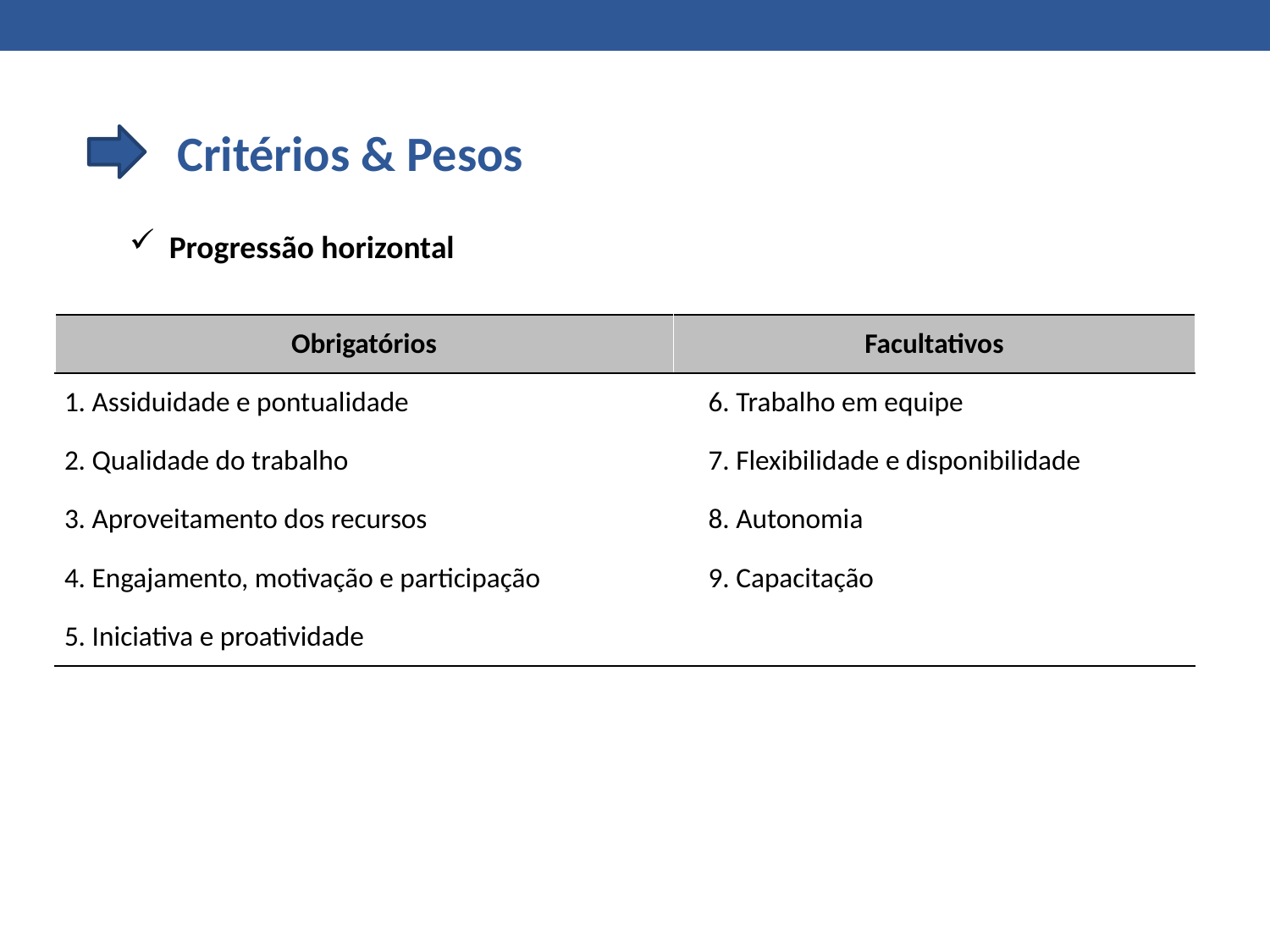

Critérios & Pesos

Progressão horizontal
| Obrigatórios | Facultativos |
| --- | --- |
| 1. Assiduidade e pontualidade | 6. Trabalho em equipe |
| 2. Qualidade do trabalho | 7. Flexibilidade e disponibilidade |
| 3. Aproveitamento dos recursos | 8. Autonomia |
| 4. Engajamento, motivação e participação | 9. Capacitação |
| 5. Iniciativa e proatividade |  |